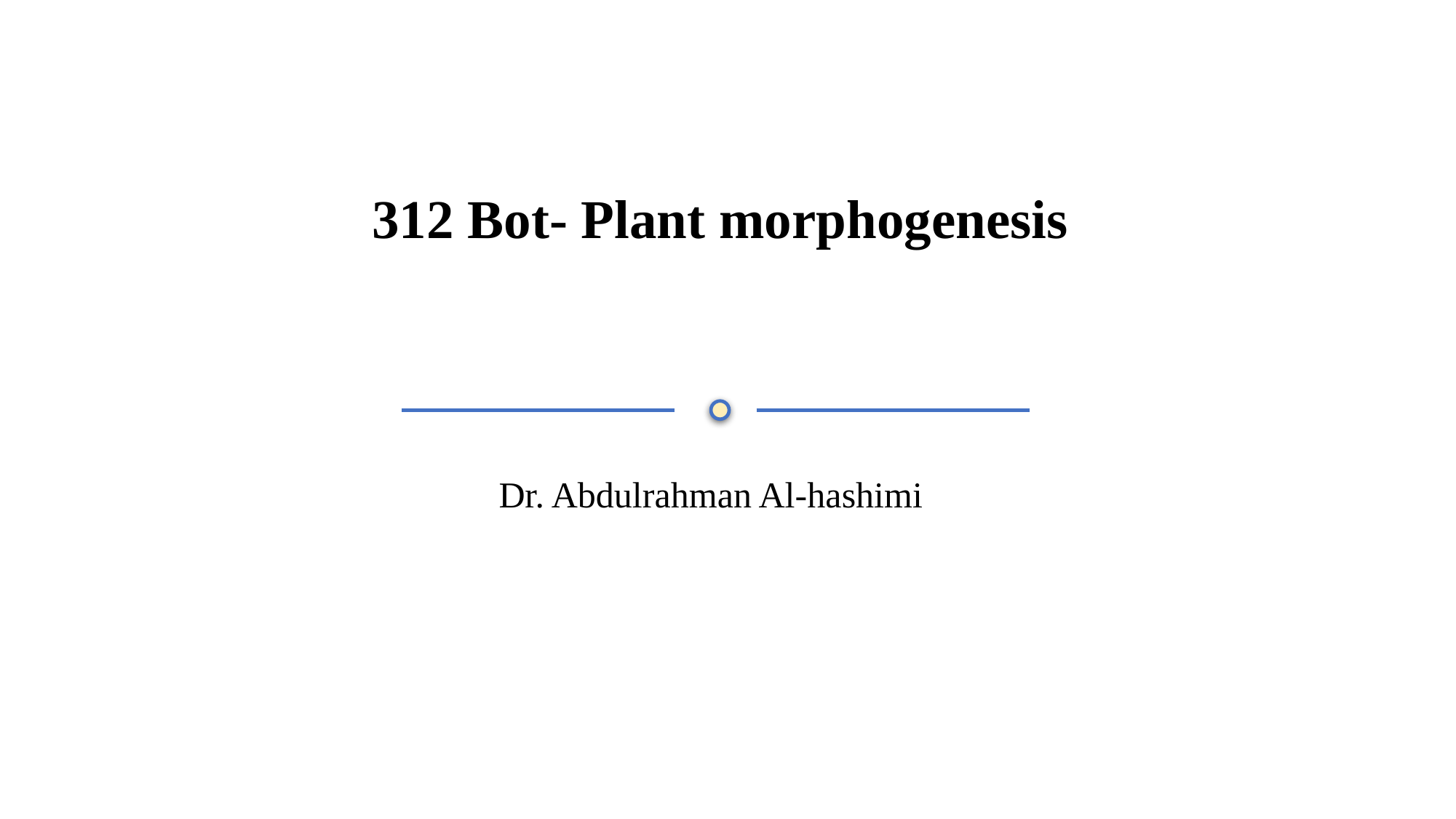

# 312 Bot- Plant morphogenesis

Dr. Abdulrahman Al-hashimi